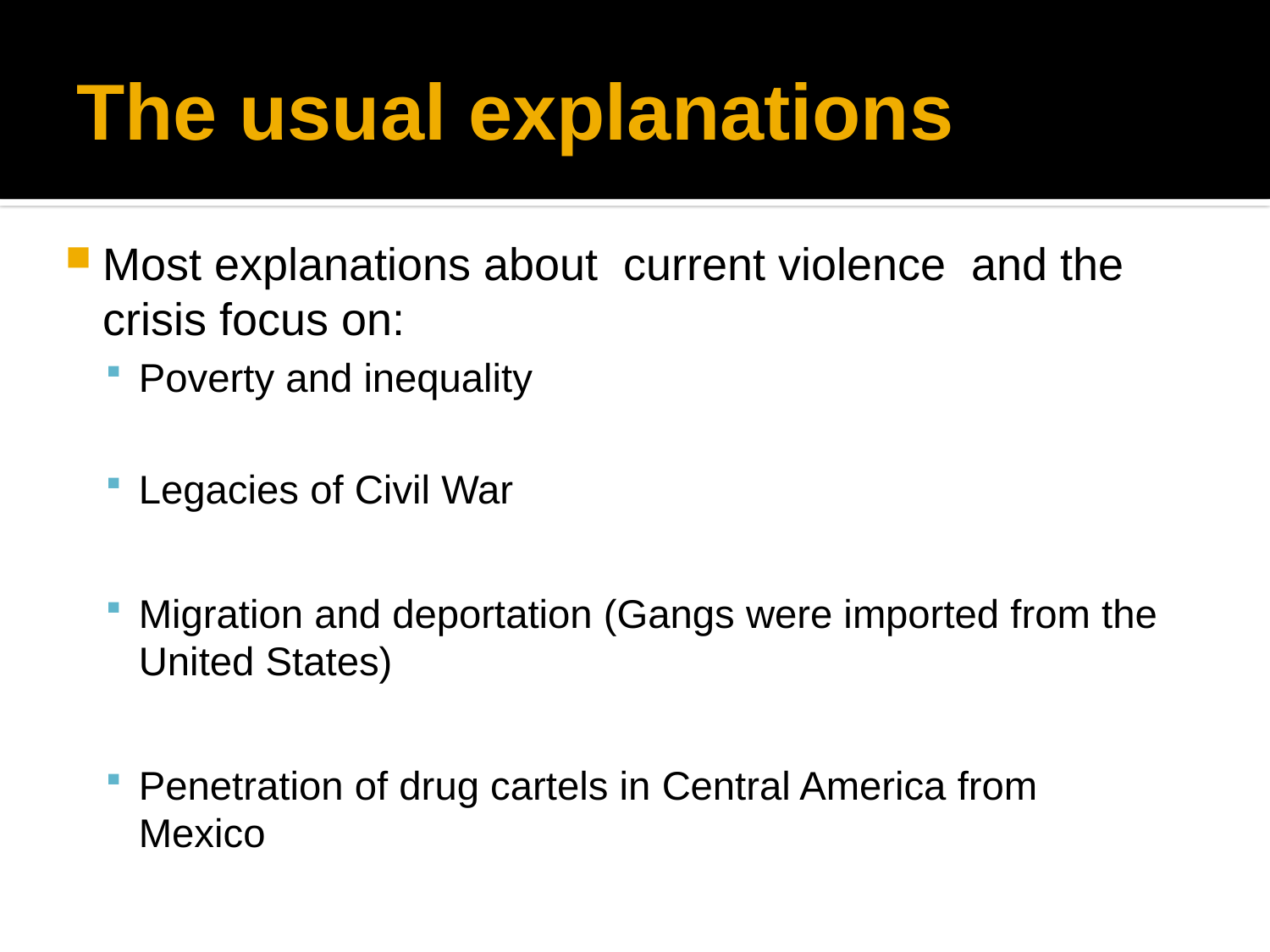

# The usual explanations
Most explanations about  current violence  and the crisis focus on:
Poverty and inequality

Legacies of Civil War

Migration and deportation (Gangs were imported from the United States)

Penetration of drug cartels in Central America from Mexico